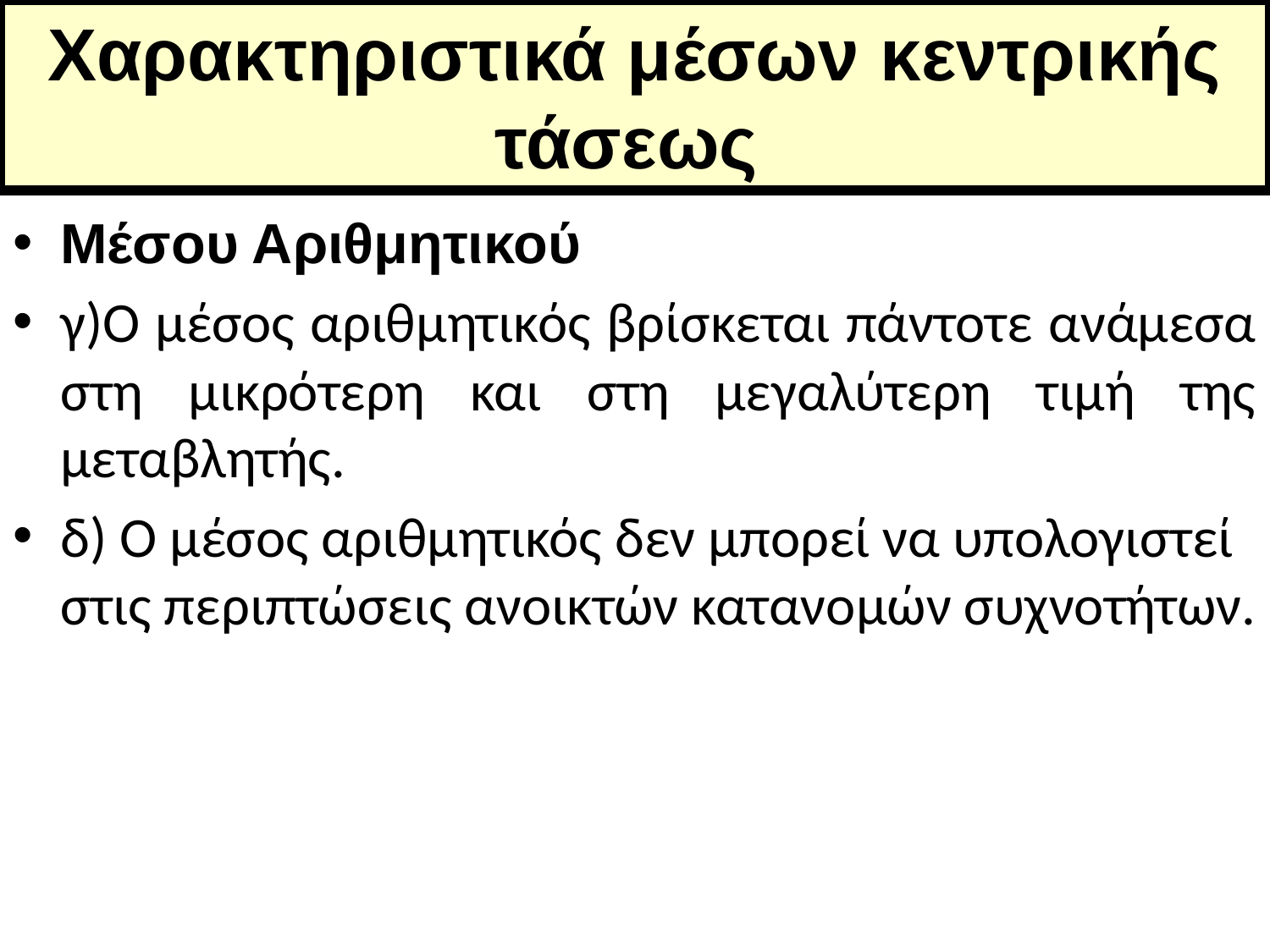

# Χαρακτηριστικά μέσων κεντρικής τάσεως
Μέσου Αριθμητικού
γ)Ο μέσος αριθμητικός βρίσκεται πάντοτε ανάμεσα στη μικρότερη και στη μεγαλύτερη τιμή της μεταβλητής.
δ) Ο μέσος αριθμητικός δεν μπορεί να υπολογιστεί στις περιπτώσεις ανοικτών κατανομών συχνοτήτων.